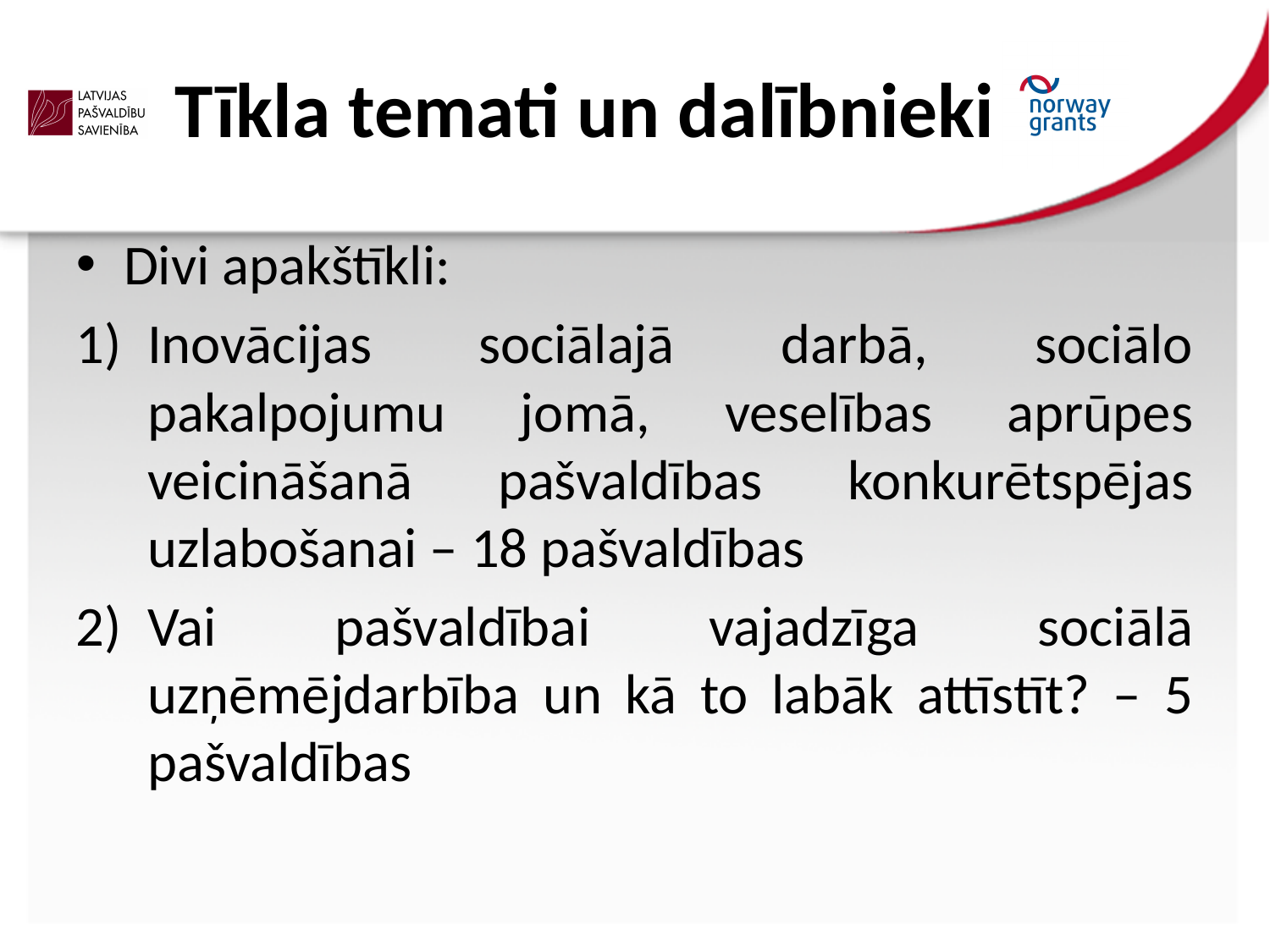

# Tīkla temati un dalībnieki
Divi apakštīkli:
Inovācijas sociālajā darbā, sociālo pakalpojumu jomā, veselības aprūpes veicināšanā pašvaldības konkurētspējas uzlabošanai – 18 pašvaldības
Vai pašvaldībai vajadzīga sociālā uzņēmējdarbība un kā to labāk attīstīt? – 5 pašvaldības